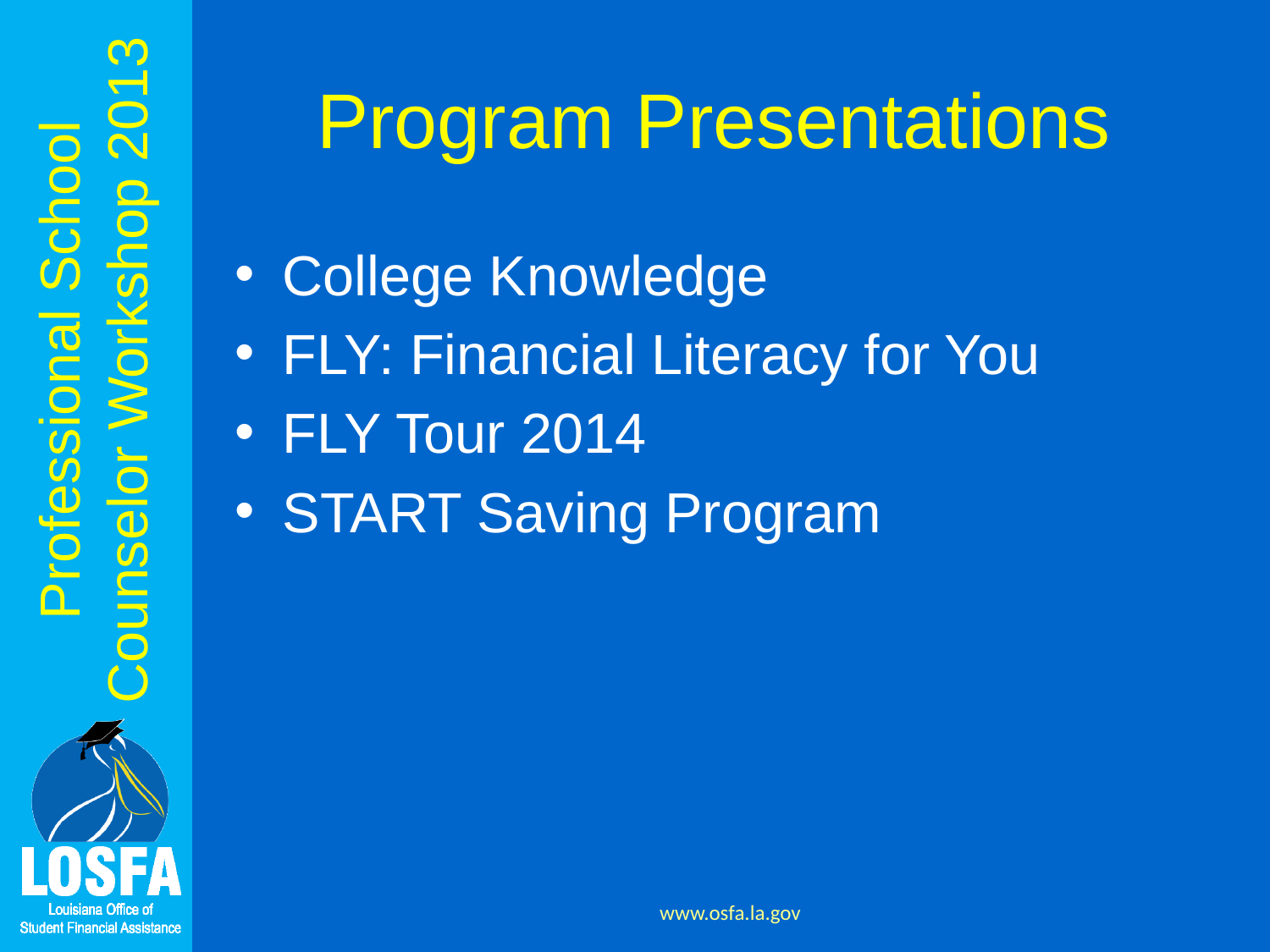

# Program Presentations
College Knowledge
FLY: Financial Literacy for You
FLY Tour 2014
START Saving Program
www.osfa.la.gov